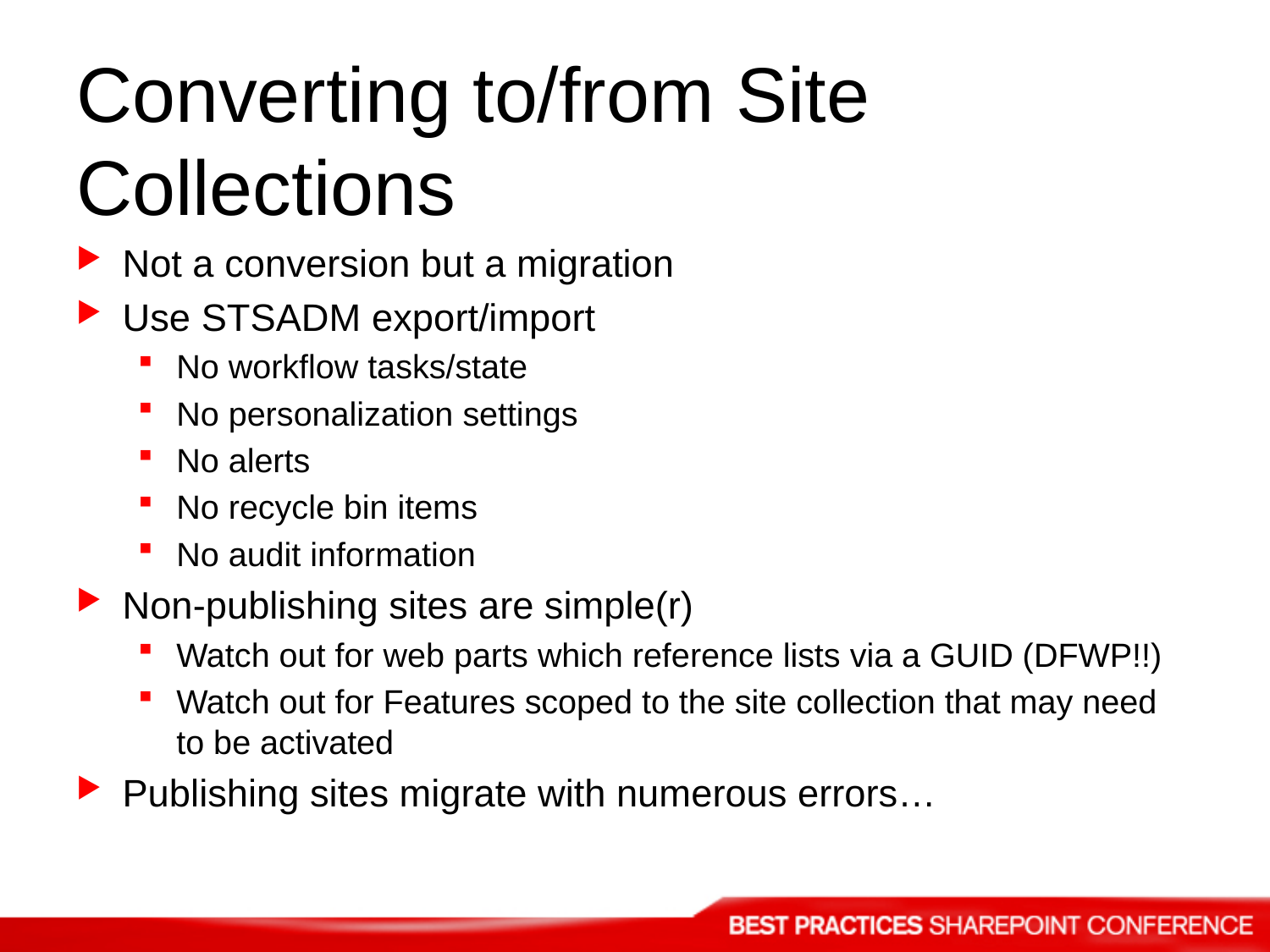

# Converting to/from Site Collections
Not a conversion but a migration
Use STSADM export/import
No workflow tasks/state
No personalization settings
No alerts
No recycle bin items
No audit information
Non-publishing sites are simple(r)
Watch out for web parts which reference lists via a GUID (DFWP!!)
Watch out for Features scoped to the site collection that may need to be activated
Publishing sites migrate with numerous errors…